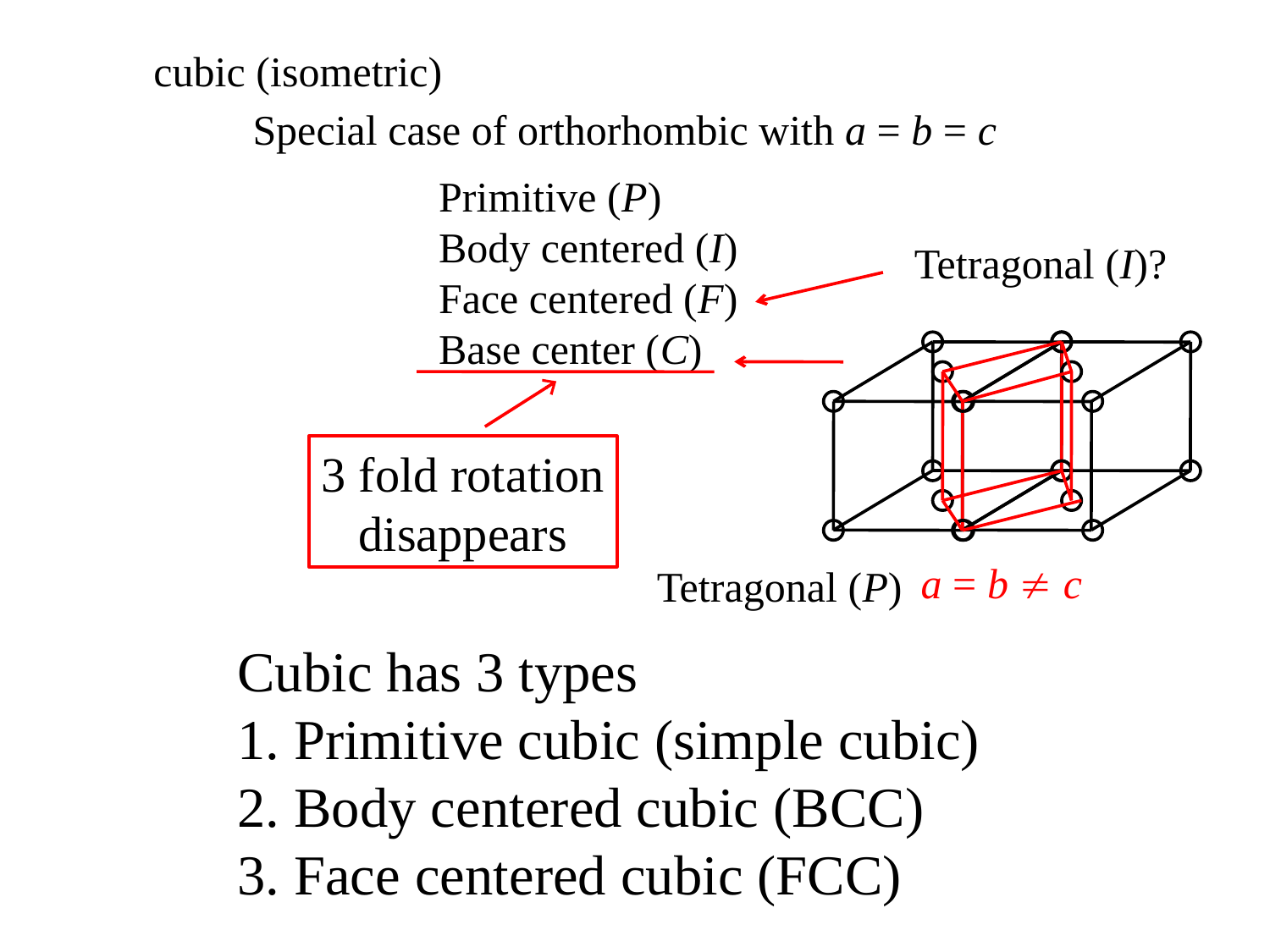

cubic (isometric)
Special case of orthorhombic with a = b = c
Primitive (P)
Body centered (I)
Face centered (F)
Base center (C)
Tetragonal (I)?

3 fold rotation
disappears

a = b ≠ c
Tetragonal (P)
Cubic has 3 types
1. Primitive cubic (simple cubic)
2. Body centered cubic (BCC)
3. Face centered cubic (FCC)